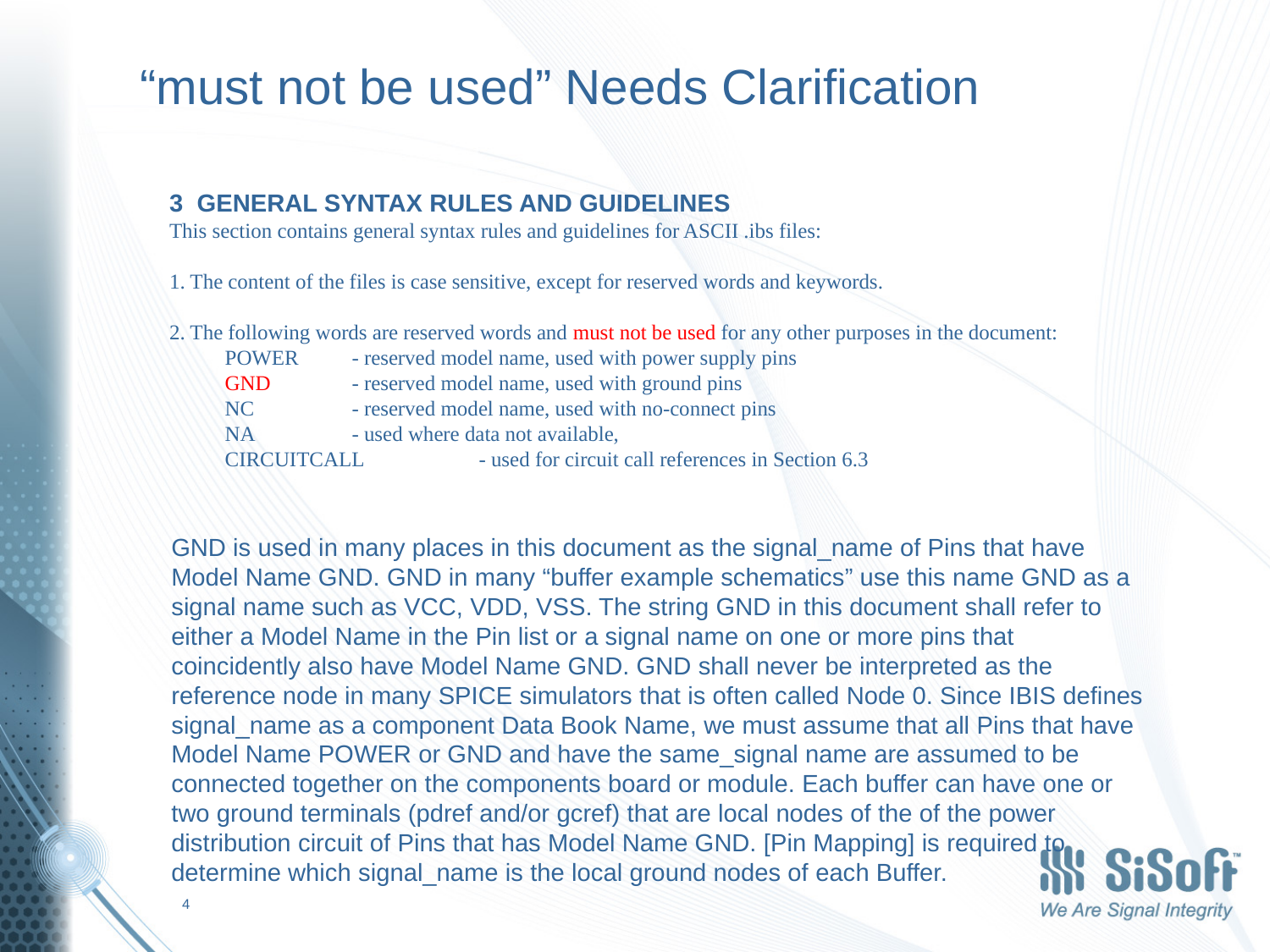

# “must not be used” Needs Clarification
3  GENERAL SYNTAX RULES AND GUIDELINES
This section contains general syntax rules and guidelines for ASCII .ibs files:

1. The content of the files is case sensitive, except for reserved words and keywords.

2. The following words are reserved words and must not be used for any other purposes in the document:
POWER 	- reserved model name, used with power supply pins
GND   	- reserved model name, used with ground pins
NC    	- reserved model name, used with no-connect pins
NA    	- used where data not available,
CIRCUITCALL	- used for circuit call references in Section 6.3
GND is used in many places in this document as the signal_name of Pins that have Model Name GND. GND in many “buffer example schematics” use this name GND as a signal name such as VCC, VDD, VSS. The string GND in this document shall refer to either a Model Name in the Pin list or a signal name on one or more pins that coincidently also have Model Name GND. GND shall never be interpreted as the reference node in many SPICE simulators that is often called Node 0. Since IBIS defines signal_name as a component Data Book Name, we must assume that all Pins that have Model Name POWER or GND and have the same_signal name are assumed to be connected together on the components board or module. Each buffer can have one or two ground terminals (pdref and/or gcref) that are local nodes of the of the power distribution circuit of Pins that has Model Name GND. [Pin Mapping] is required to determine which signal_name is the local ground nodes of each Buffer.
4